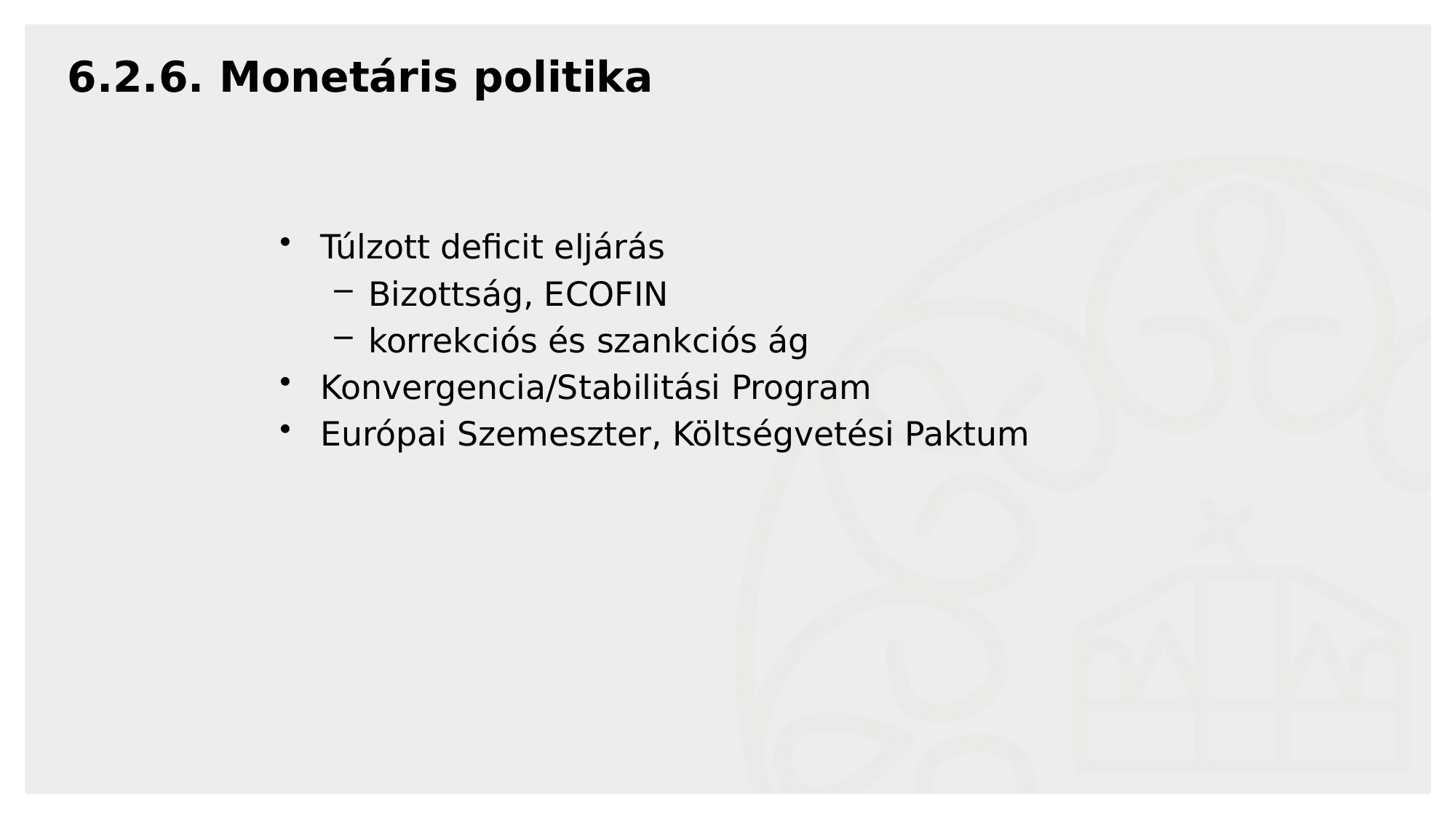

# 6.2.6. Monetáris politika
Túlzott deficit eljárás
Bizottság, ECOFIN
korrekciós és szankciós ág
Konvergencia/Stabilitási Program
Európai Szemeszter, Költségvetési Paktum